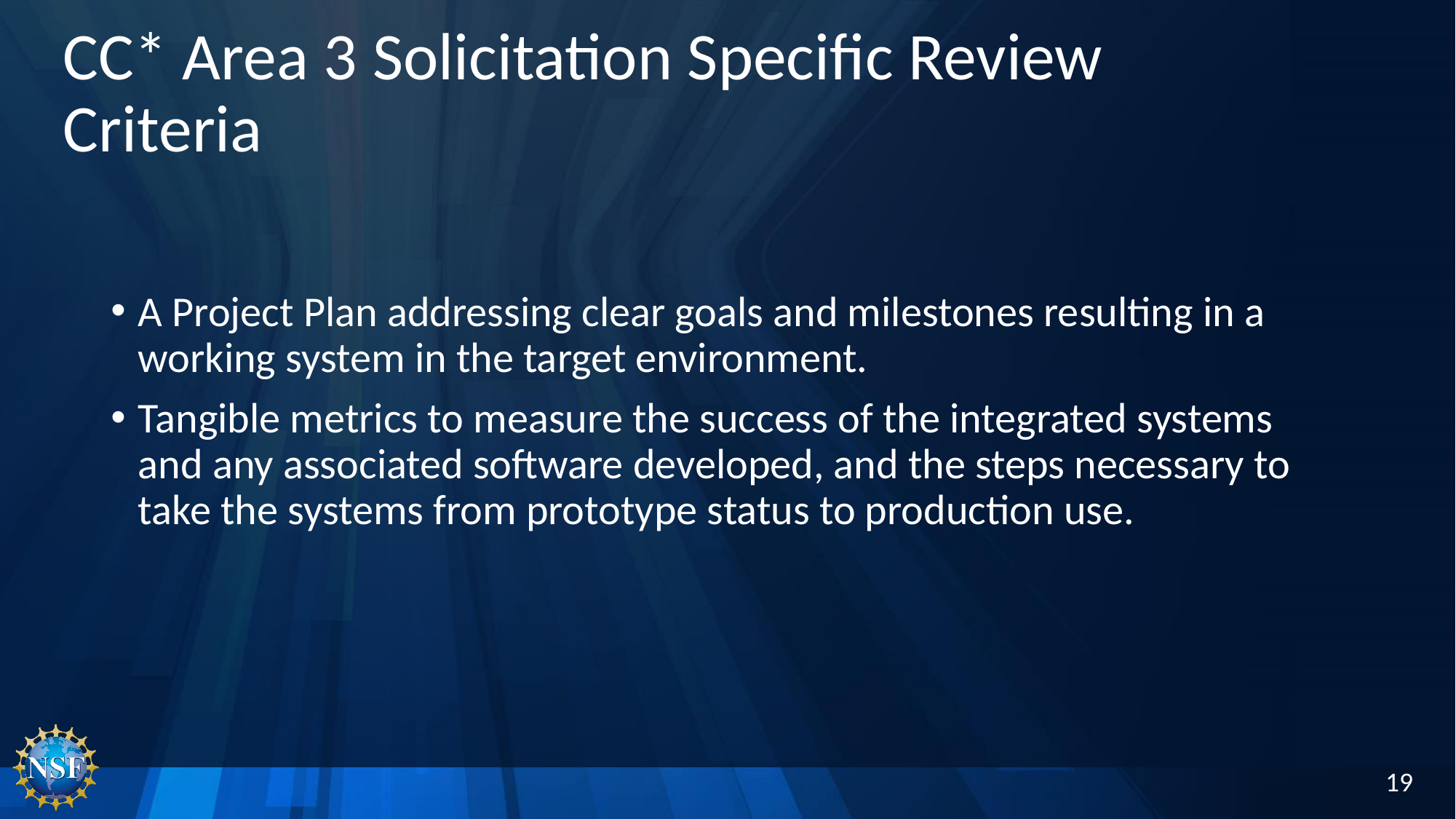

# CC* Area 3 Solicitation Specific Review Criteria

A Project Plan addressing clear goals and milestones resulting in a working system in the target environment.
Tangible metrics to measure the success of the integrated systems and any associated software developed, and the steps necessary to take the systems from prototype status to production use.

19